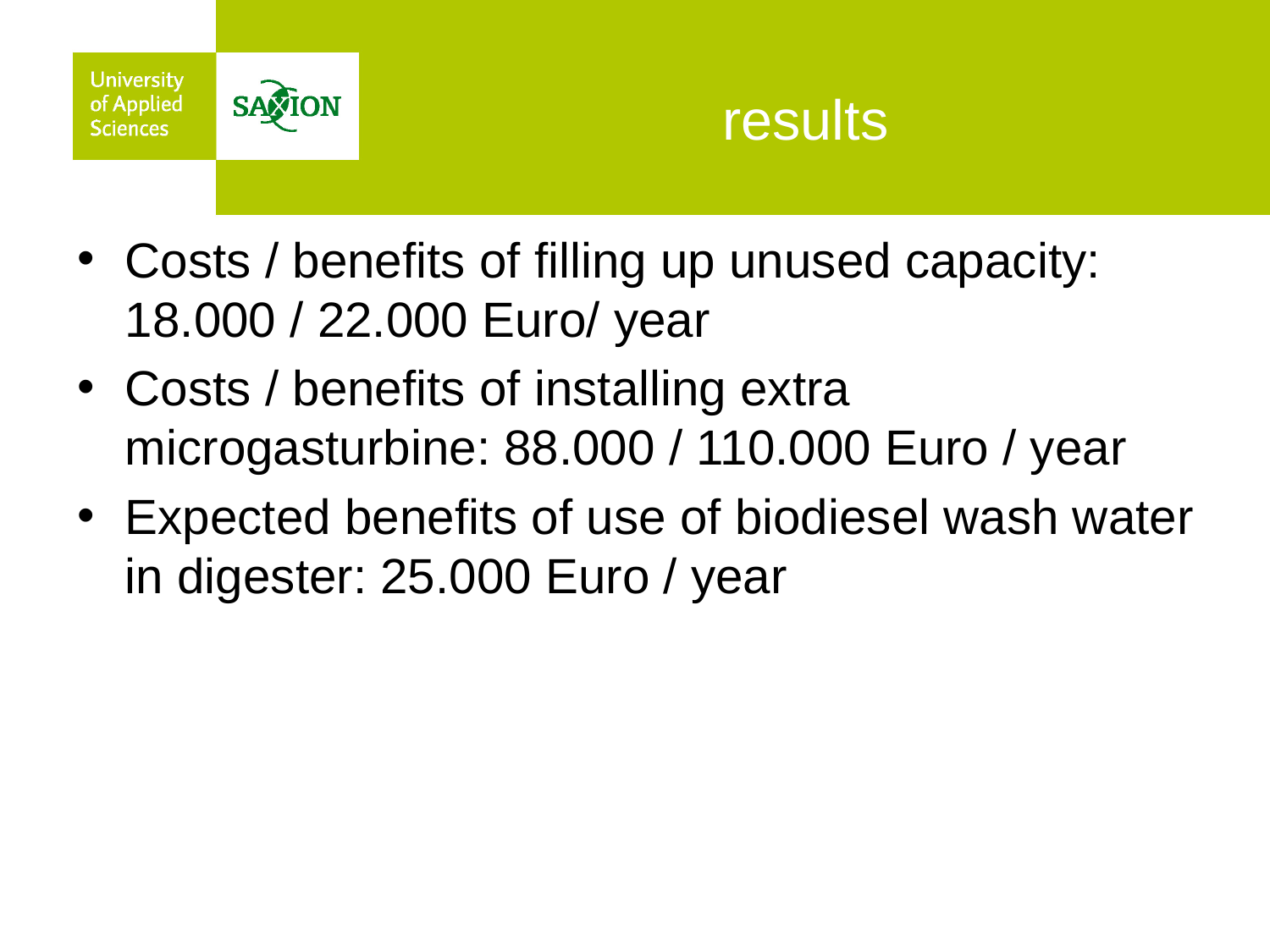

# results
Costs / benefits of filling up unused capacity: 18.000 / 22.000 Euro/ year
Costs / benefits of installing extra microgasturbine: 88.000 / 110.000 Euro / year
Expected benefits of use of biodiesel wash water in digester: 25.000 Euro / year